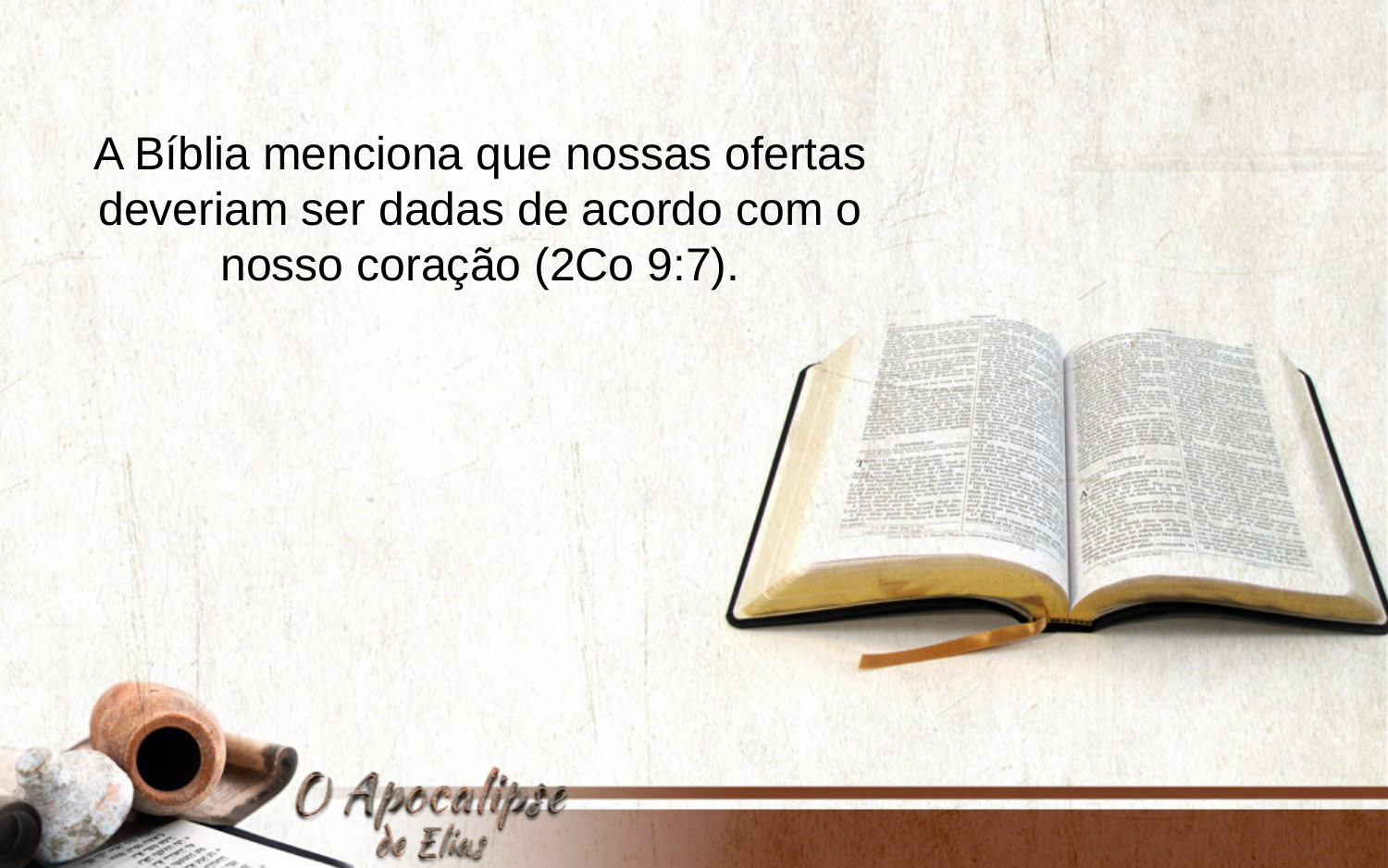

A Bíblia menciona que nossas ofertas deveriam ser dadas de acordo com o nosso coração (2Co 9:7).